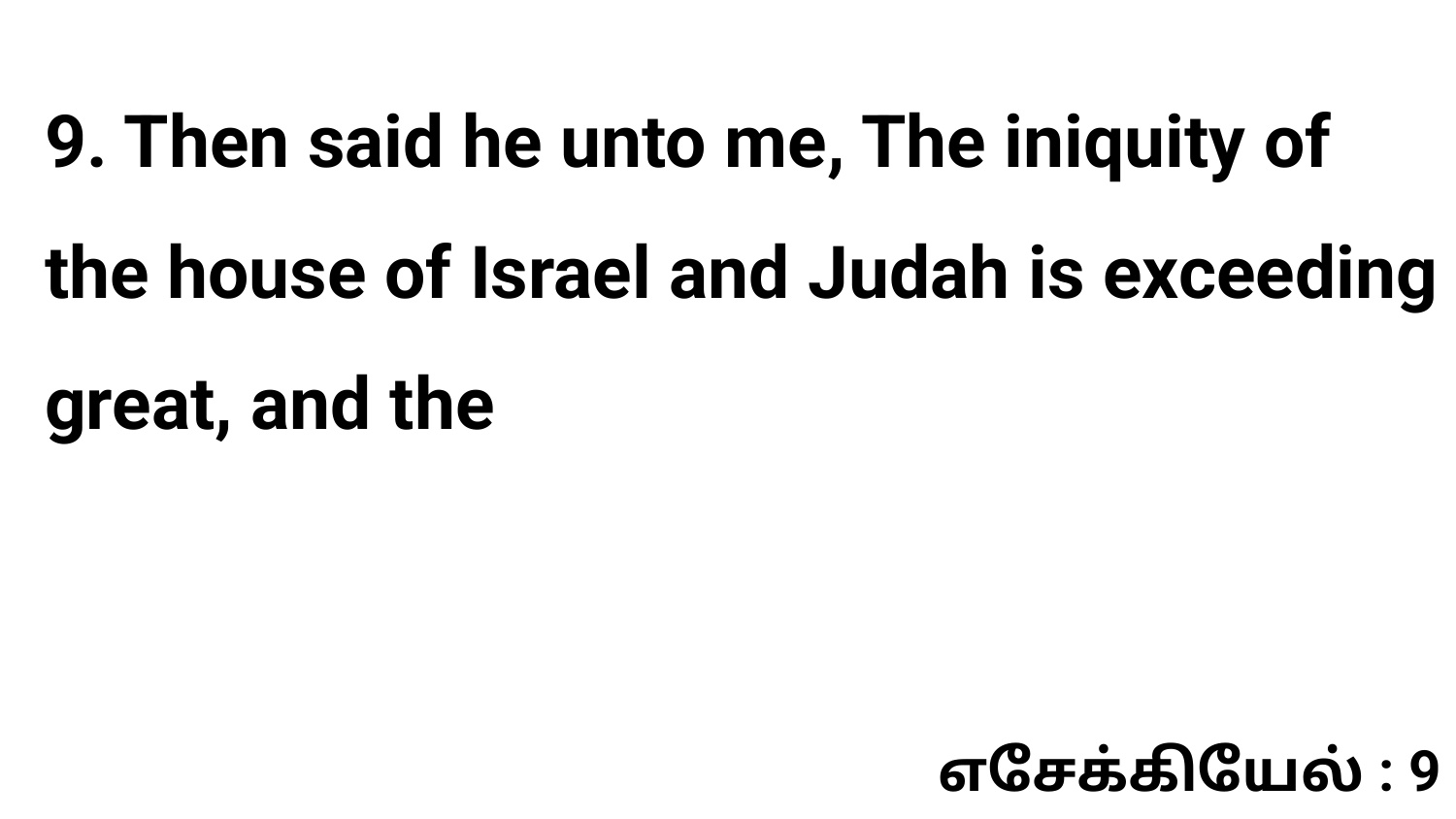

9. Then said he unto me, The iniquity of the house of Israel and Judah is exceeding great, and the
எசேக்கியேல் : 9